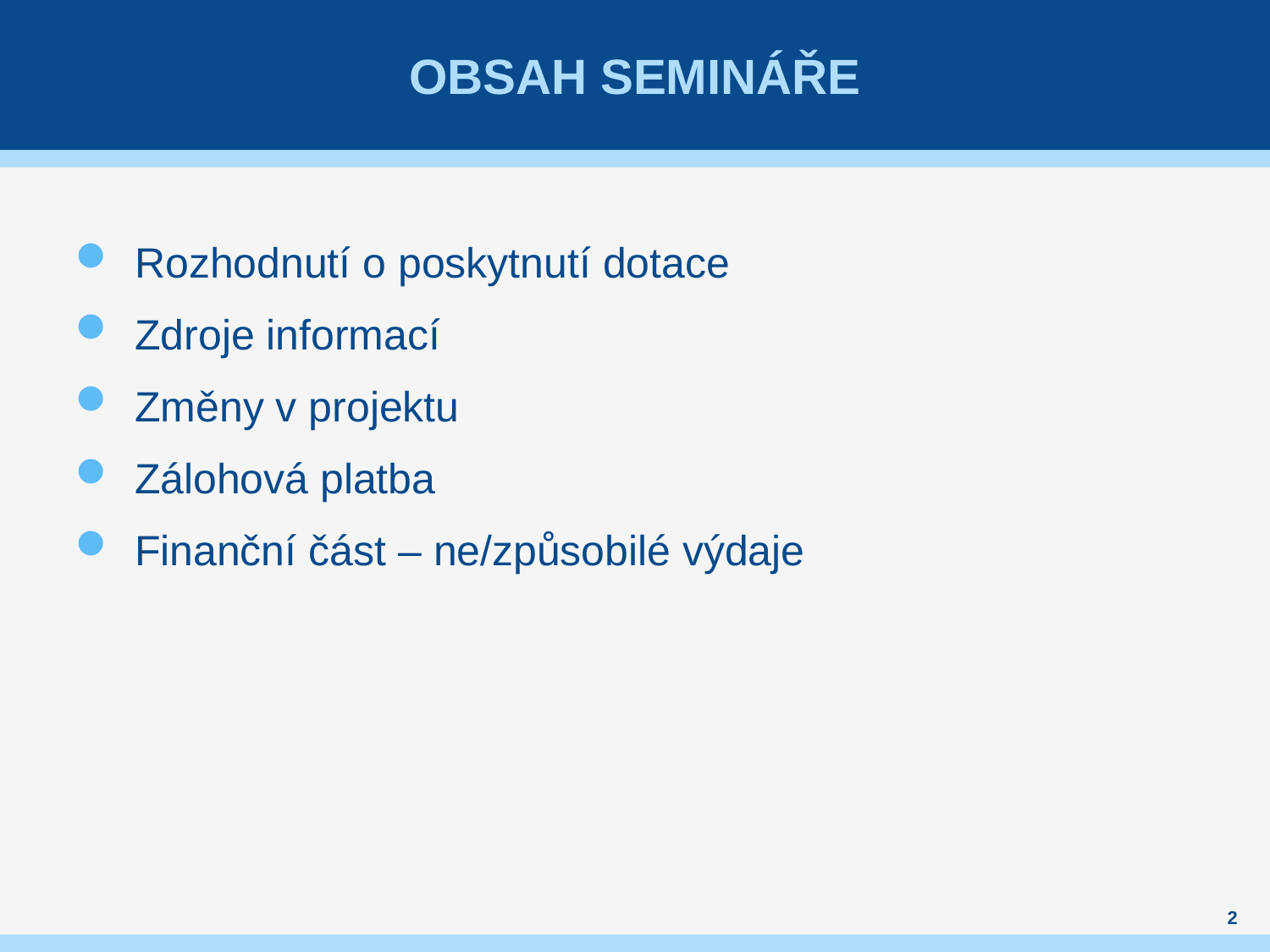

# Obsah semináře

Rozhodnutí o poskytnutí dotace
Zdroje informací
Změny v projektu
Zálohová platba
Finanční část – ne/způsobilé výdaje
2